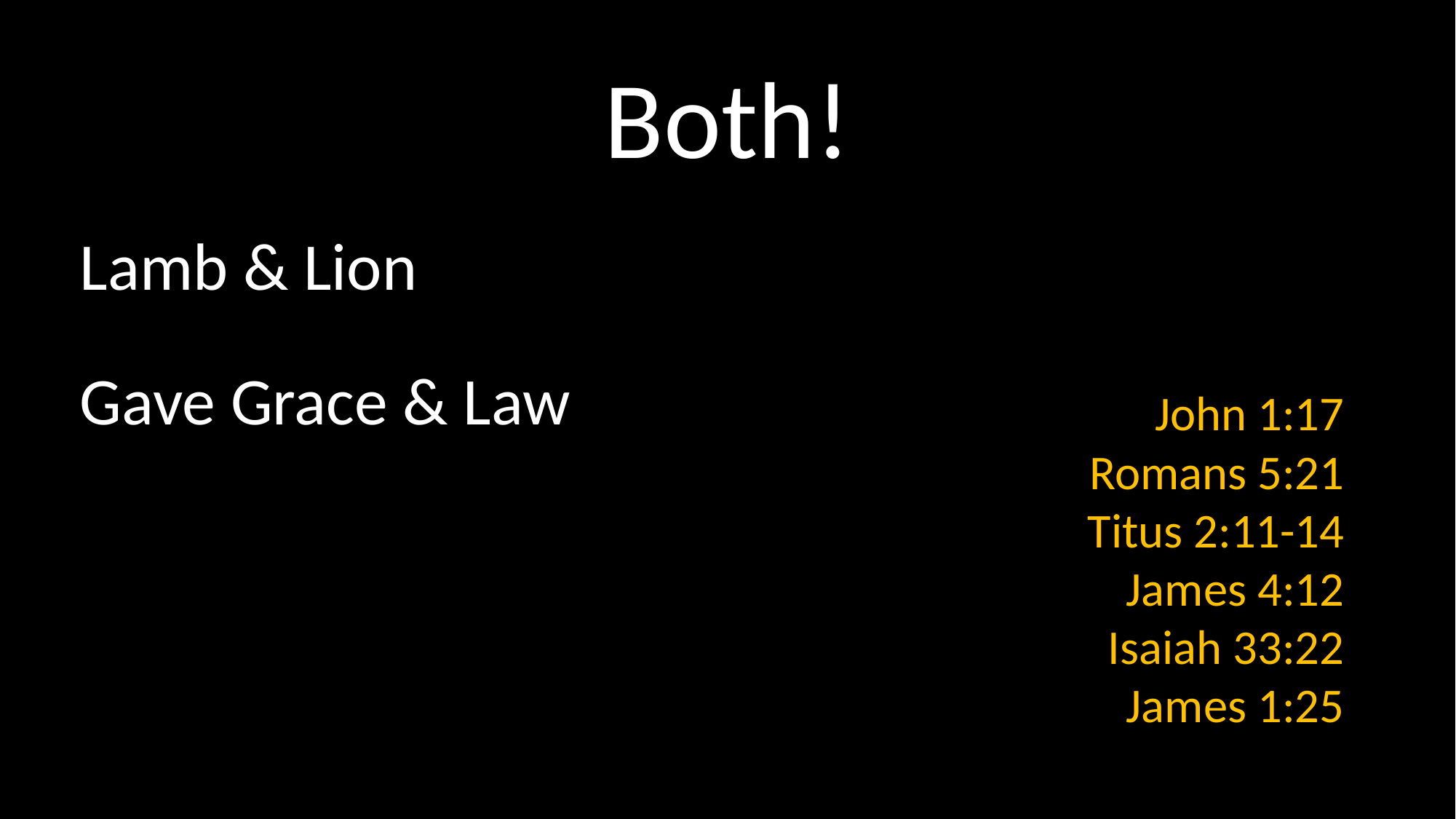

# Both!
Lamb & Lion
Gave Grace & Law
John 1:17
Romans 5:21
Titus 2:11-14
James 4:12
Isaiah 33:22
James 1:25